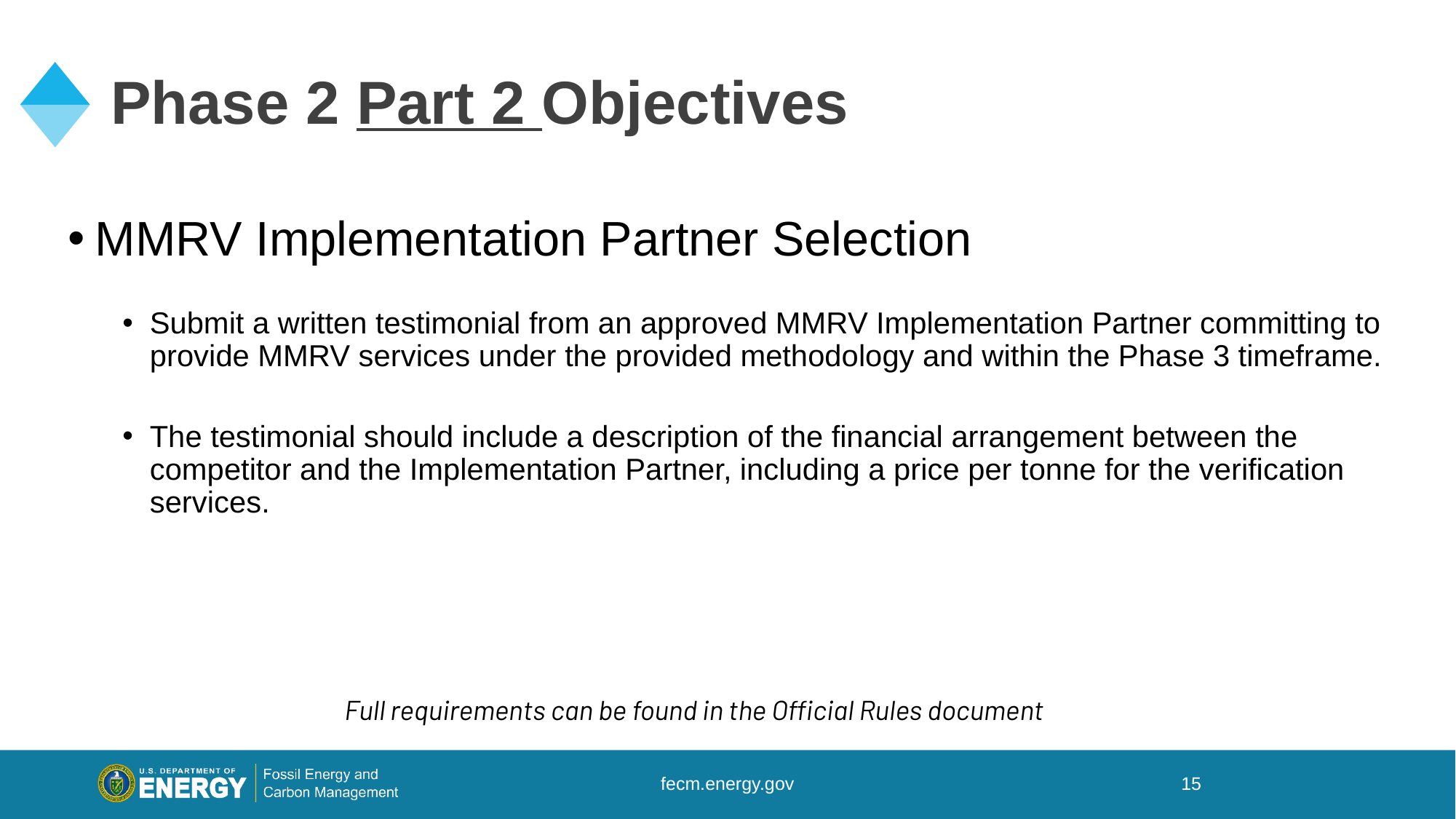

# Phase 2 Part 2 Objectives
MMRV Implementation Partner Selection

Submit a written testimonial from an approved MMRV Implementation Partner committing to provide MMRV services under the provided methodology and within the Phase 3 timeframe.

The testimonial should include a description of the financial arrangement between the competitor and the Implementation Partner, including a price per tonne for the verification services.
Full requirements can be found in the Official Rules document